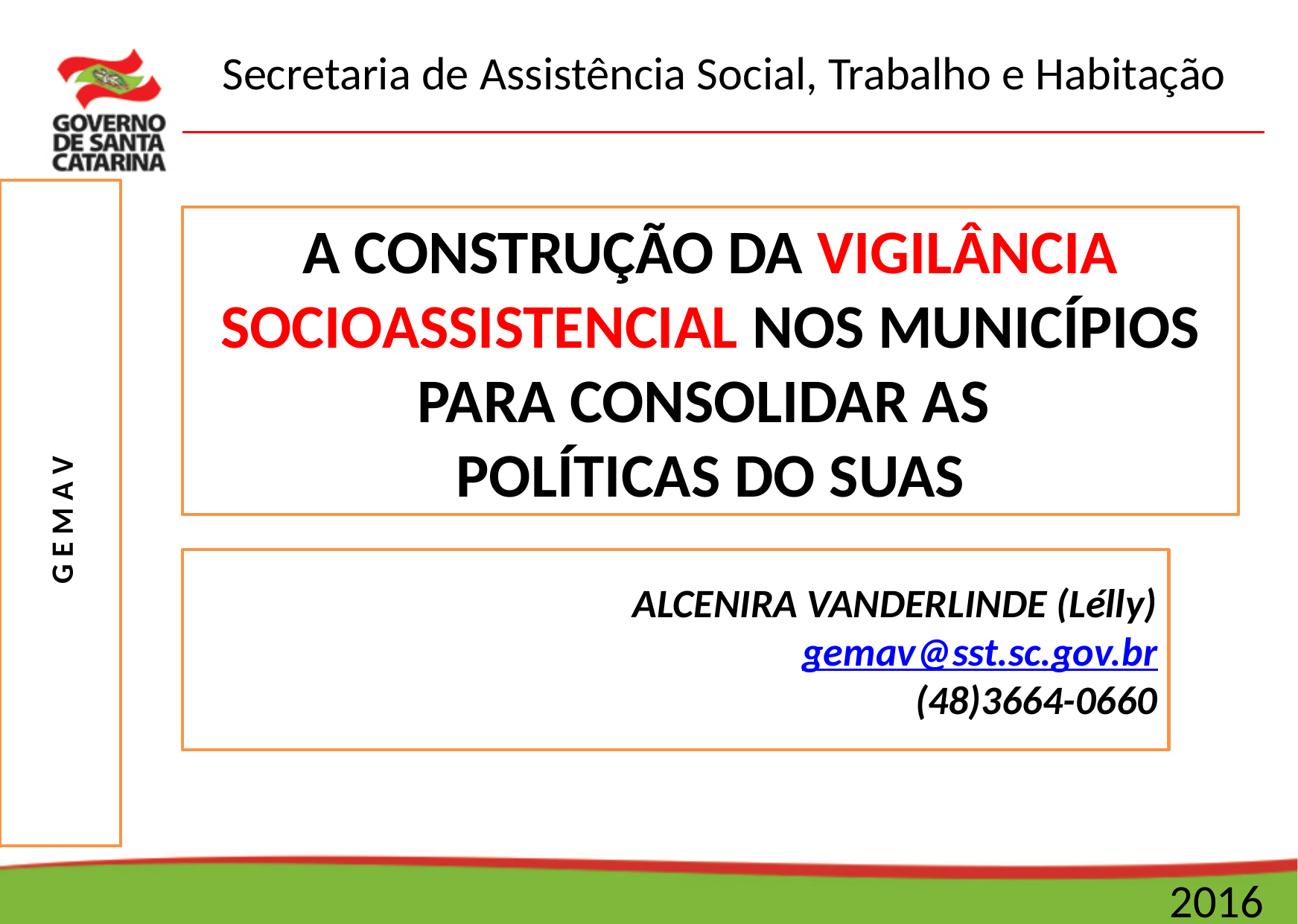

A CONSTRUÇÃO DA VIGILÂNCIA SOCIOASSISTENCIAL NOS MUNICÍPIOS PARA CONSOLIDAR AS
POLÍTICAS DO SUAS
G E M A V
ALCENIRA VANDERLINDE (Lélly)
gemav@sst.sc.gov.br
(48)3664-0660